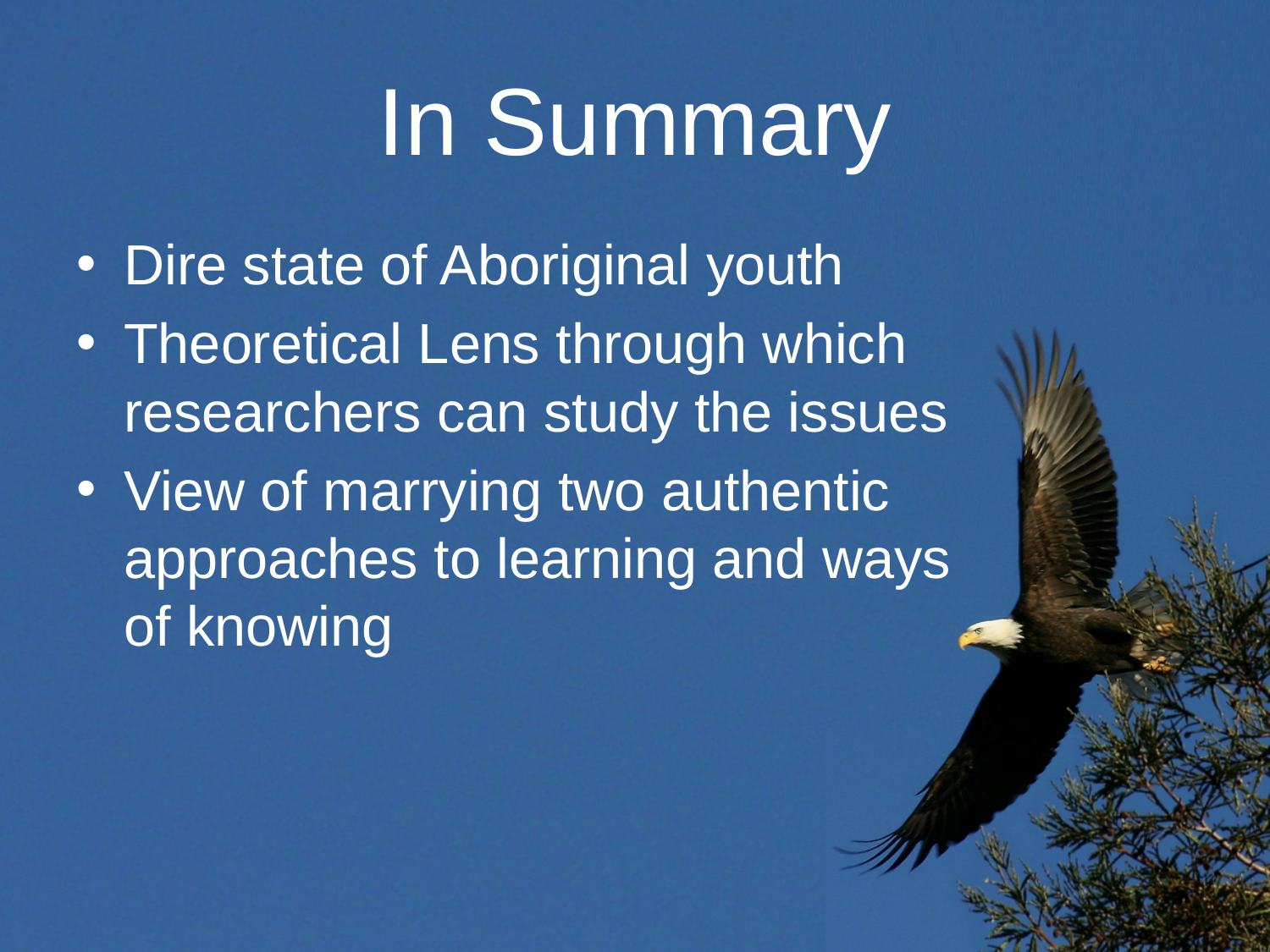

In Summary
Dire state of Aboriginal youth
Theoretical Lens through which researchers can study the issues
View of marrying two authentic approaches to learning and ways of knowing